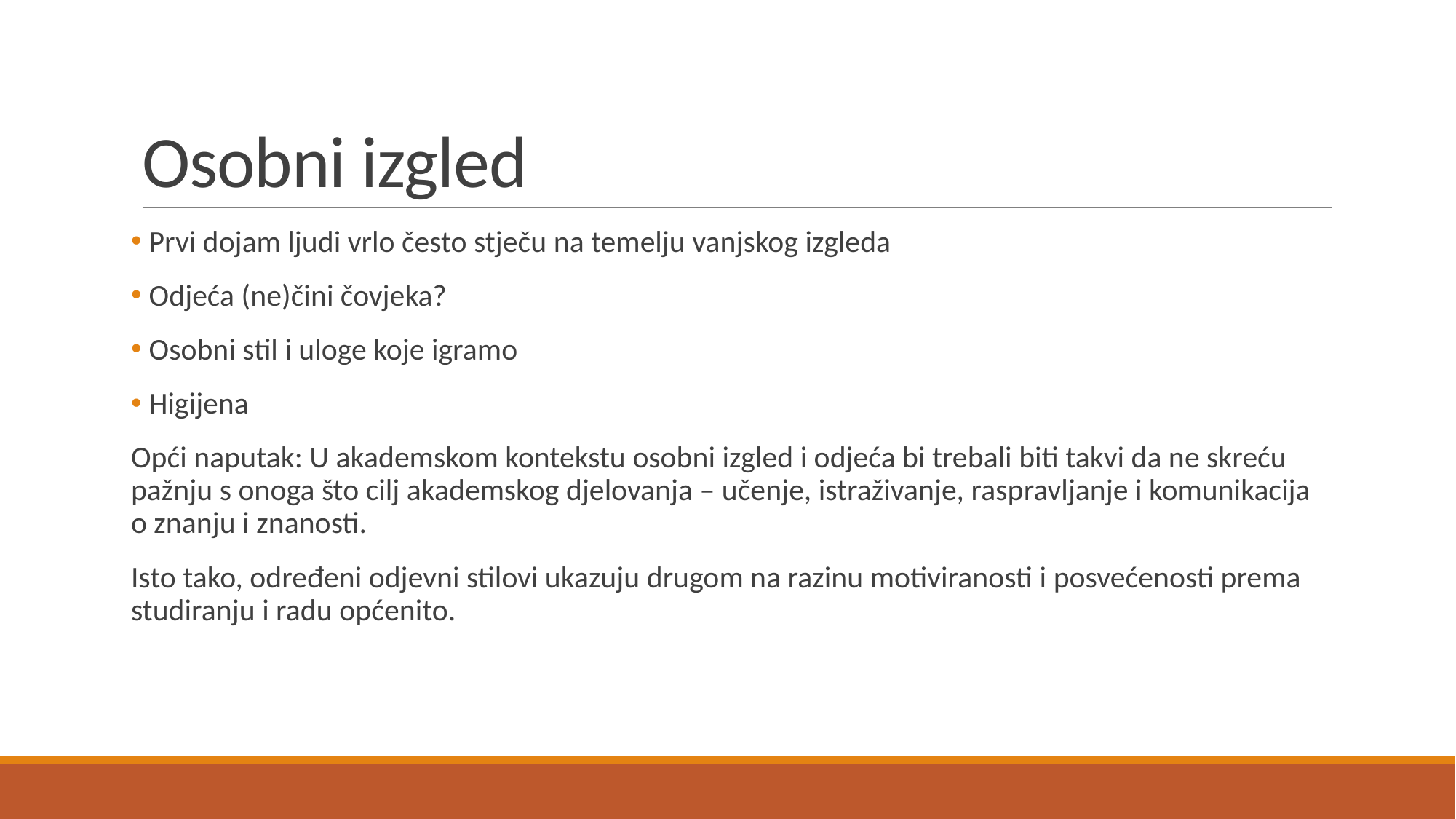

# Osobni izgled
 Prvi dojam ljudi vrlo često stječu na temelju vanjskog izgleda
 Odjeća (ne)čini čovjeka?
 Osobni stil i uloge koje igramo
 Higijena
Opći naputak: U akademskom kontekstu osobni izgled i odjeća bi trebali biti takvi da ne skreću pažnju s onoga što cilj akademskog djelovanja – učenje, istraživanje, raspravljanje i komunikacija o znanju i znanosti.
Isto tako, određeni odjevni stilovi ukazuju drugom na razinu motiviranosti i posvećenosti prema studiranju i radu općenito.